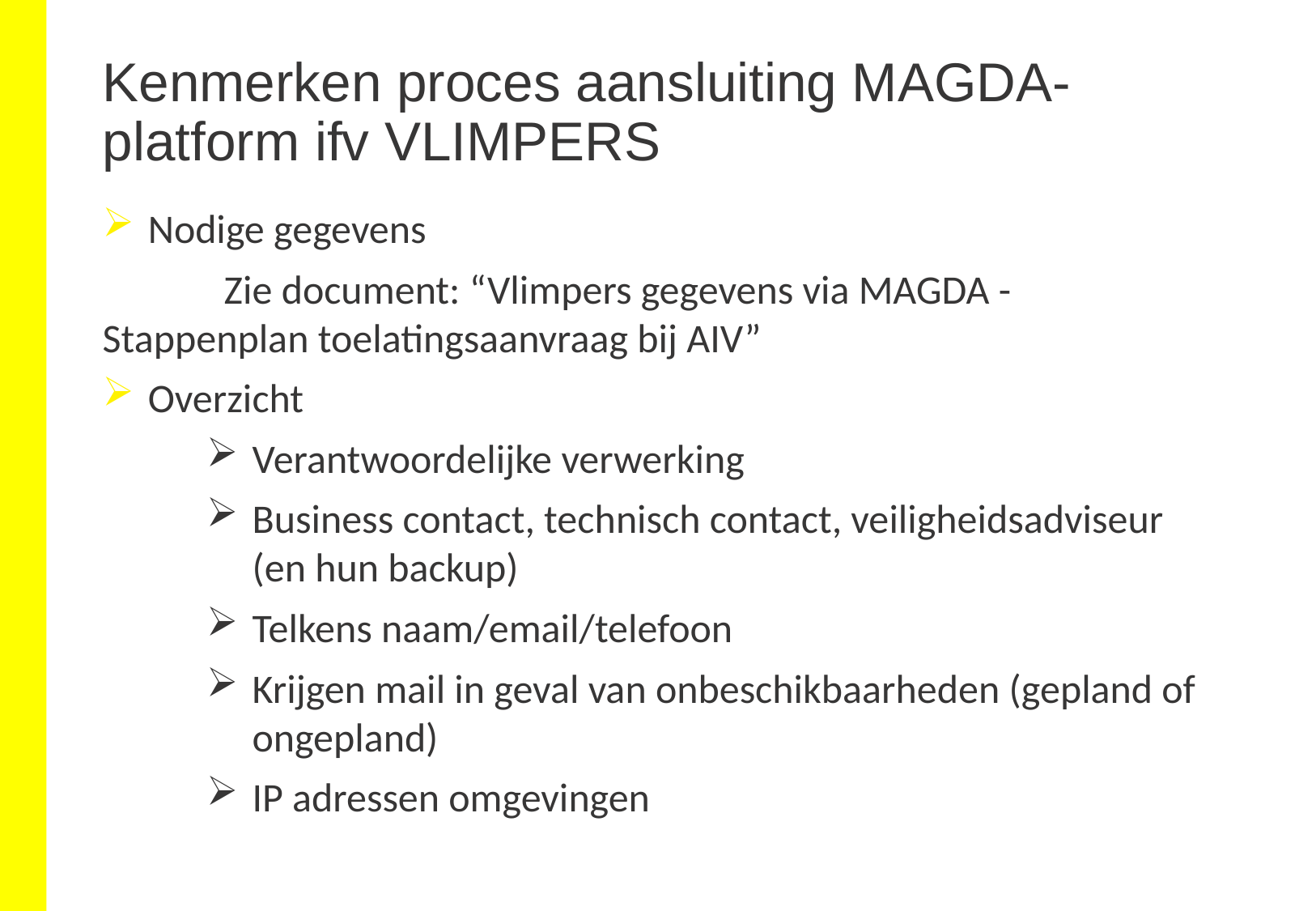

# Kenmerken proces aansluiting MAGDA-platform ifv VLIMPERS
Nodige gegevens
	Zie document: “Vlimpers gegevens via MAGDA - 		Stappenplan toelatingsaanvraag bij AIV”
Overzicht
Verantwoordelijke verwerking
Business contact, technisch contact, veiligheidsadviseur (en hun backup)
Telkens naam/email/telefoon
Krijgen mail in geval van onbeschikbaarheden (gepland of ongepland)
IP adressen omgevingen